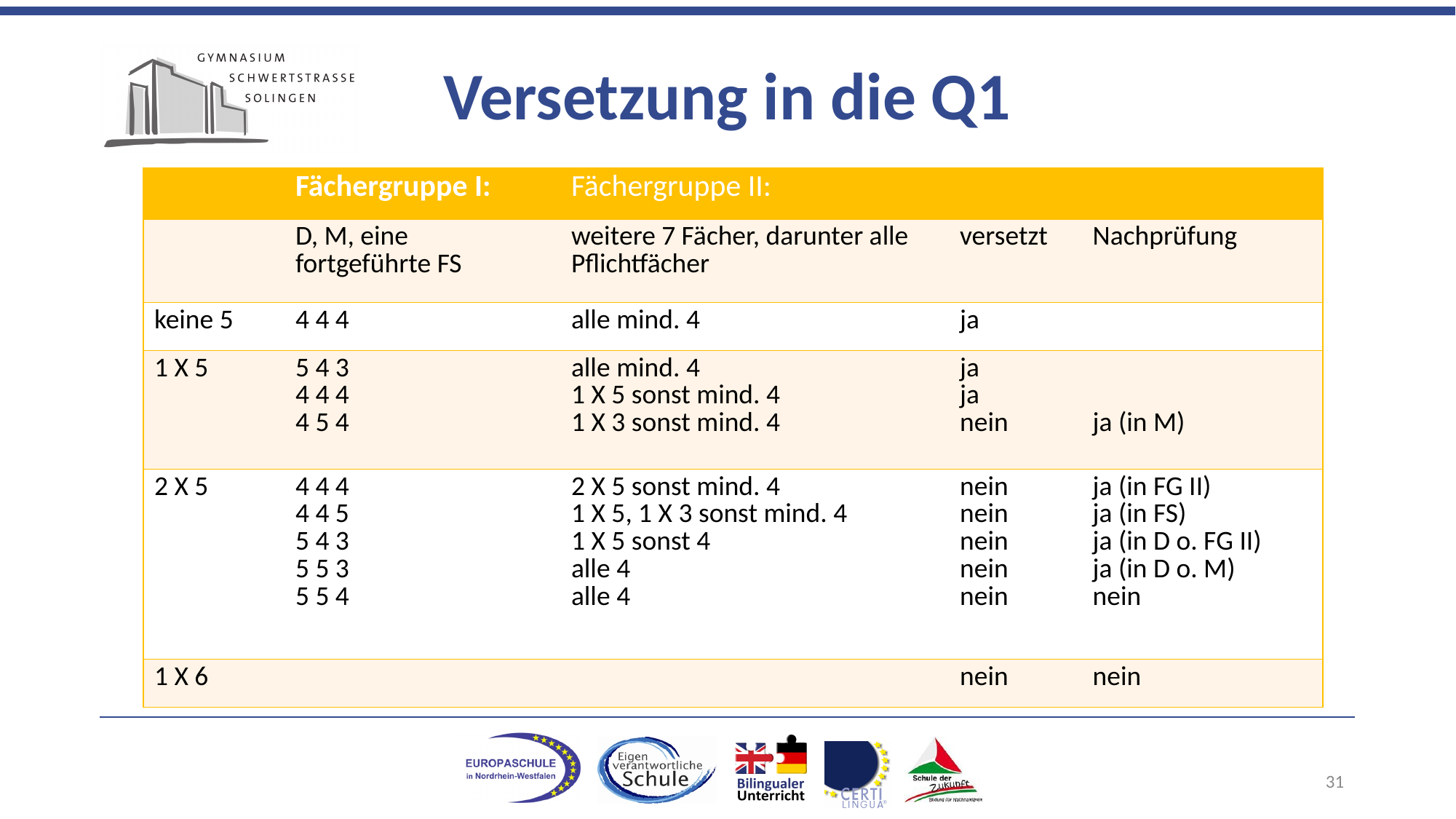

# Versetzung in die Q1
|  | Fächergruppe I: | Fächergruppe II: |  |  |
| --- | --- | --- | --- | --- |
|  | D, M, eine fortgeführte FS | weitere 7 Fächer, darunter alle Pflichtfächer | versetzt | Nachprüfung |
| keine 5 | 4 4 4 | alle mind. 4 | ja |  |
| 1 X 5 | 5 4 3 4 4 4 4 5 4 | alle mind. 4 1 X 5 sonst mind. 4 1 X 3 sonst mind. 4 | ja ja nein | ja (in M) |
| 2 X 5 | 4 4 4 4 4 5 5 4 3 5 5 3 5 5 4 | 2 X 5 sonst mind. 4 1 X 5, 1 X 3 sonst mind. 4 1 X 5 sonst 4 alle 4 alle 4 | nein nein nein nein nein | ja (in FG II) ja (in FS) ja (in D o. FG II) ja (in D o. M) nein |
| 1 X 6 |  |  | nein | nein |
31